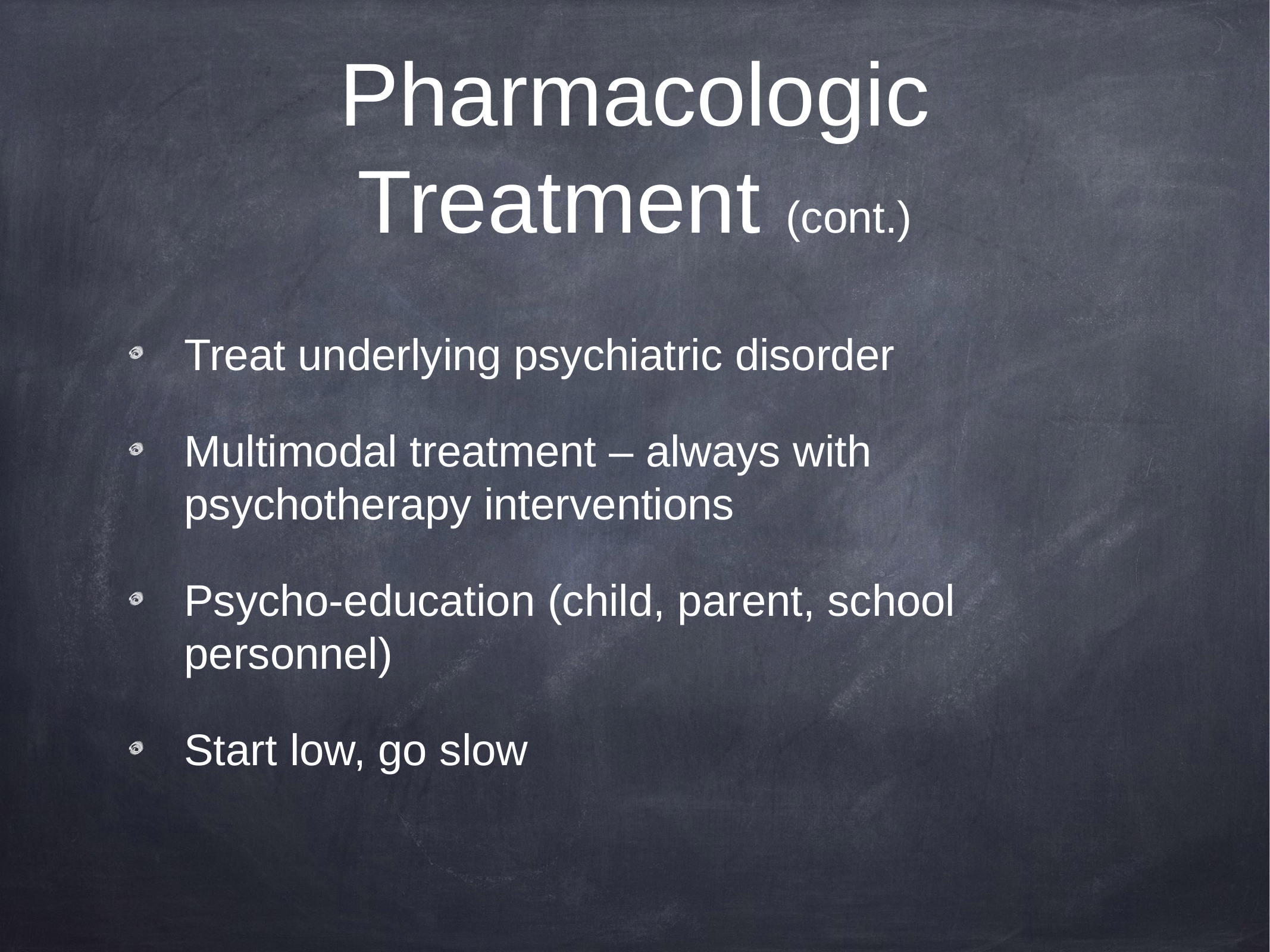

# Pharmacologic Treatment (cont.)
Treat underlying psychiatric disorder
Multimodal treatment – always with psychotherapy interventions
Psycho-education (child, parent, school personnel)
Start low, go slow